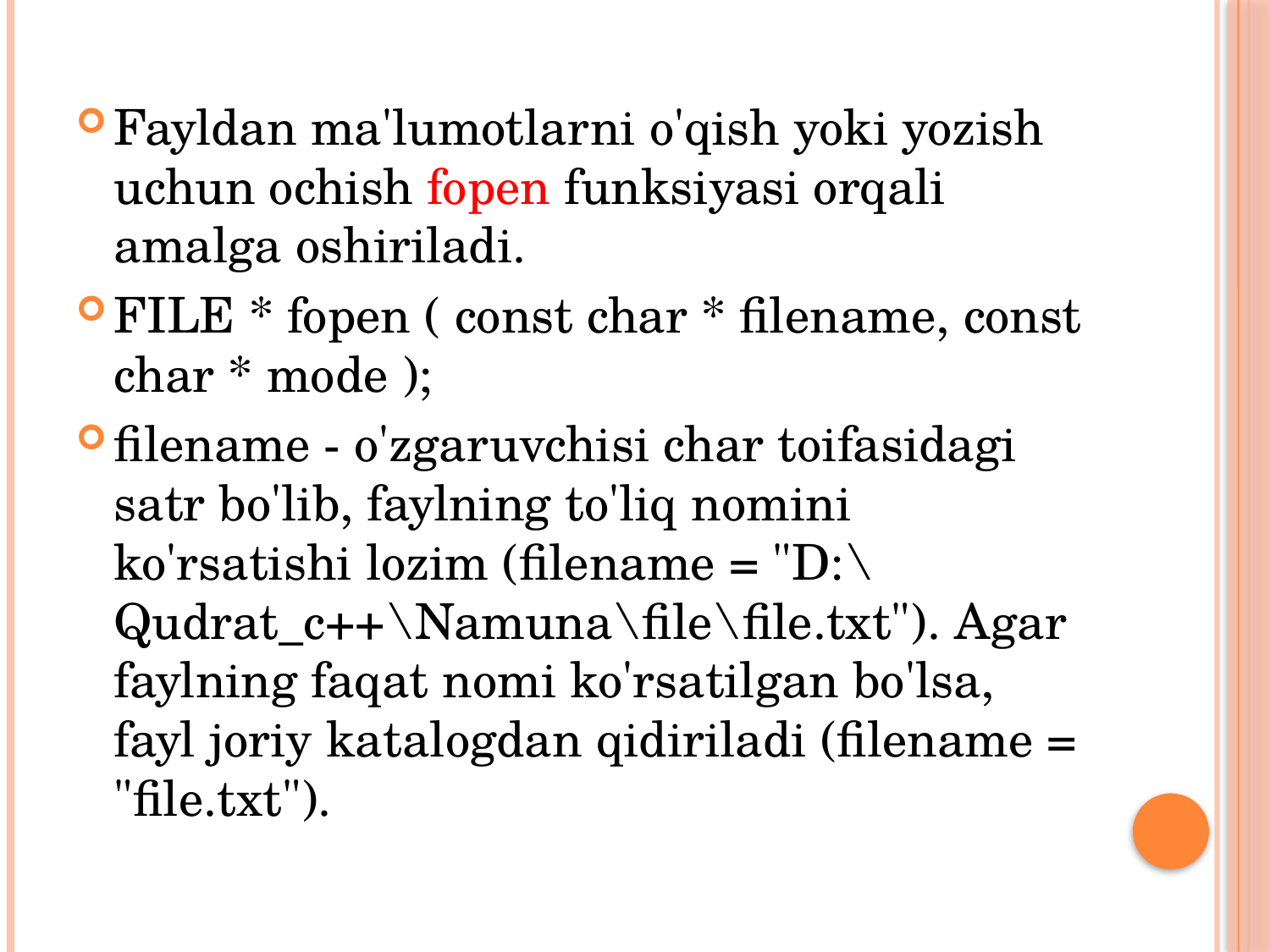

Fayldan ma'lumotlarni o'qish yoki yozish uchun ochish fopen funksiyasi orqali amalga oshiriladi.
FILE * fopen ( const char * filename, const char * mode );
filename - o'zgaruvchisi char toifasidagi satr bo'lib, faylning to'liq nomini ko'rsatishi lozim (filename = "D:\Qudrat_c++\Namuna\file\file.txt"). Agar faylning faqat nomi ko'rsatilgan bo'lsa, fayl joriy katalogdan qidiriladi (filename = "file.txt").